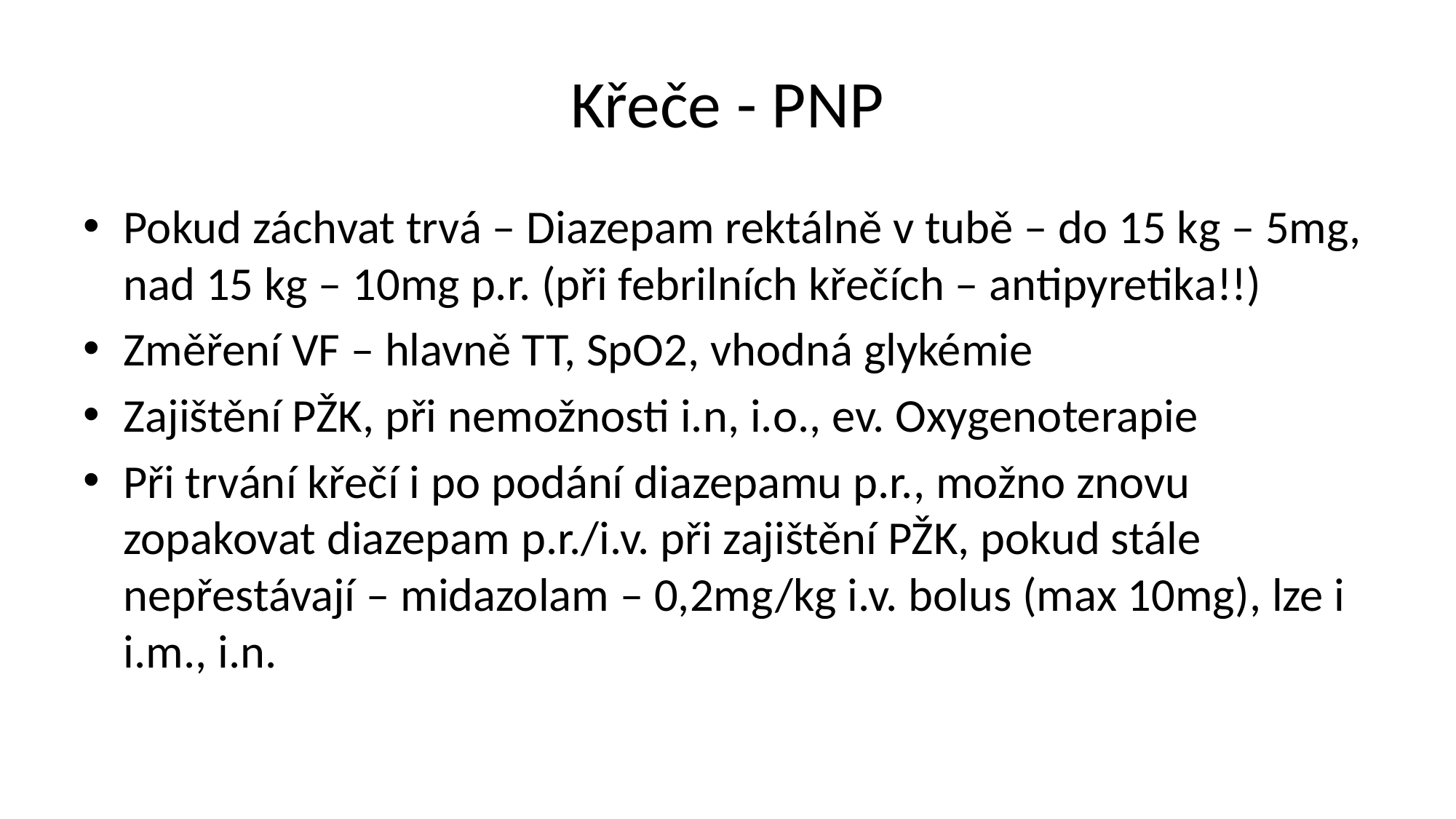

# Křeče - PNP
Pokud záchvat trvá – Diazepam rektálně v tubě – do 15 kg – 5mg, nad 15 kg – 10mg p.r. (při febrilních křečích – antipyretika!!)
Změření VF – hlavně TT, SpO2, vhodná glykémie
Zajištění PŽK, při nemožnosti i.n, i.o., ev. Oxygenoterapie
Při trvání křečí i po podání diazepamu p.r., možno znovu zopakovat diazepam p.r./i.v. při zajištění PŽK, pokud stále nepřestávají – midazolam – 0,2mg/kg i.v. bolus (max 10mg), lze i i.m., i.n.